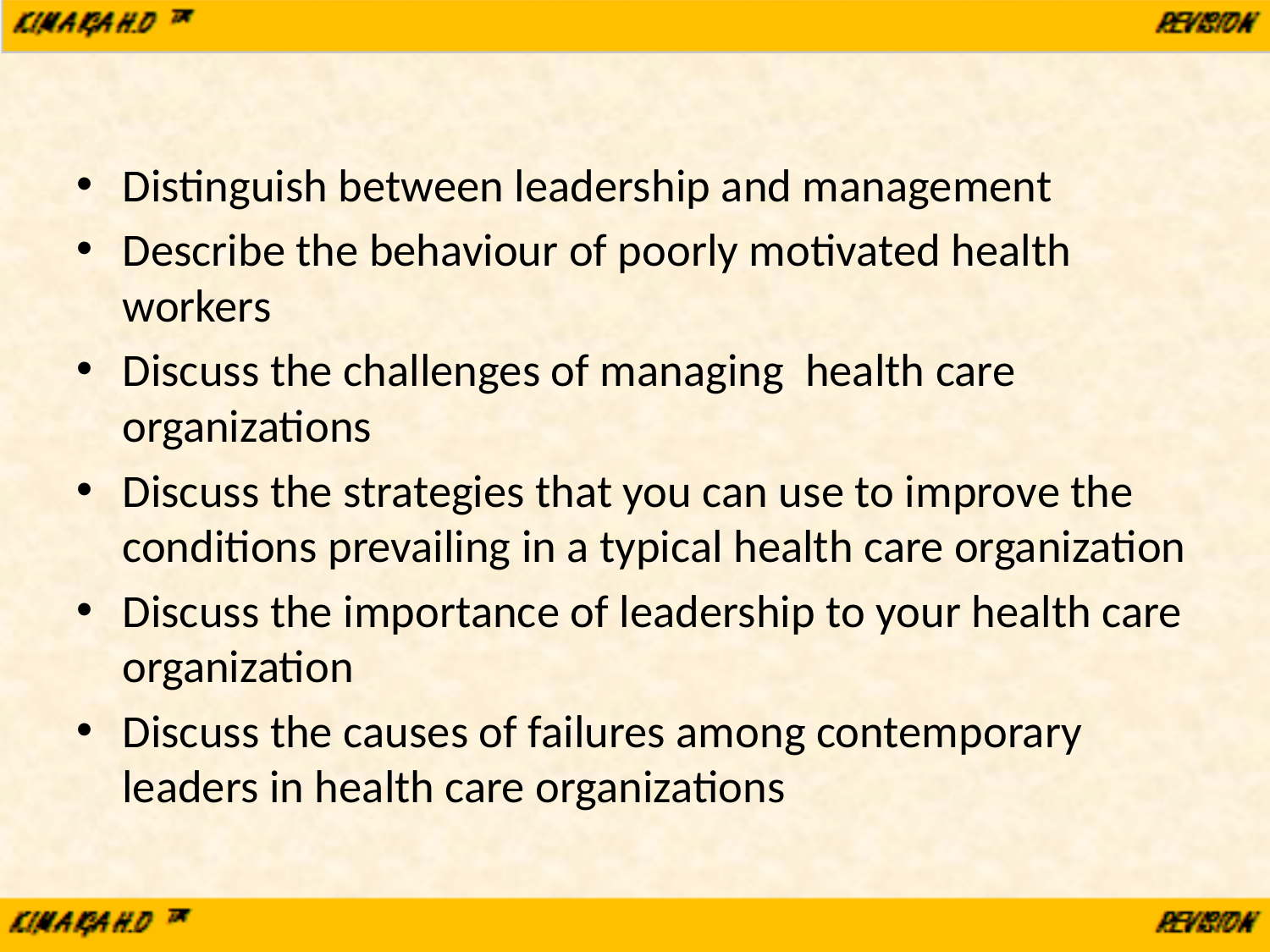

#
Distinguish between leadership and management
Describe the behaviour of poorly motivated health workers
Discuss the challenges of managing  health care organizations
Discuss the strategies that you can use to improve the conditions prevailing in a typical health care organization
Discuss the importance of leadership to your health care organization
Discuss the causes of failures among contemporary leaders in health care organizations